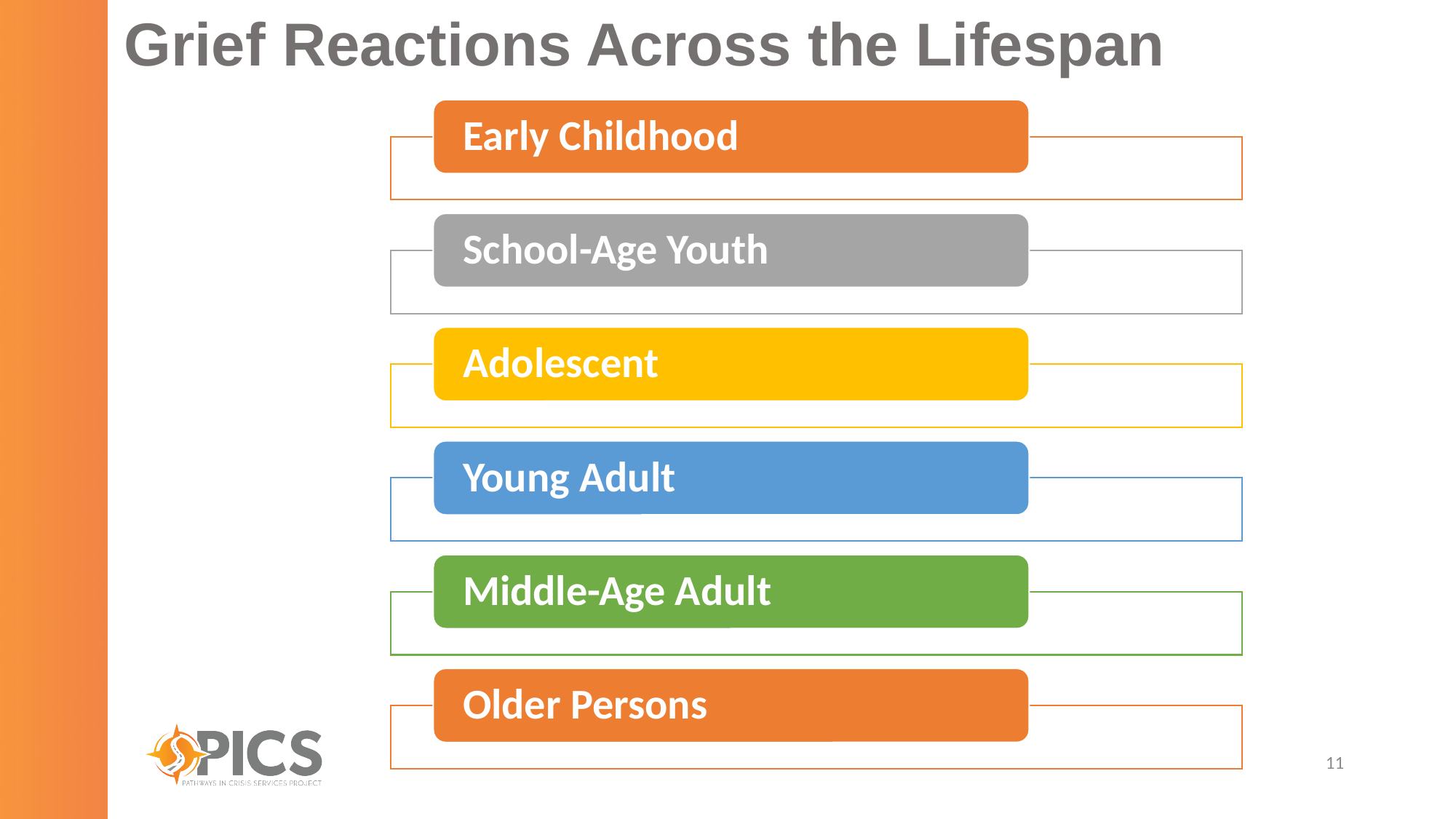

# Grief Reactions Across the Lifespan
Early Childhood
School-Age Youth
Adolescent
Young Adult
Middle-Age Adult
Older Persons
11